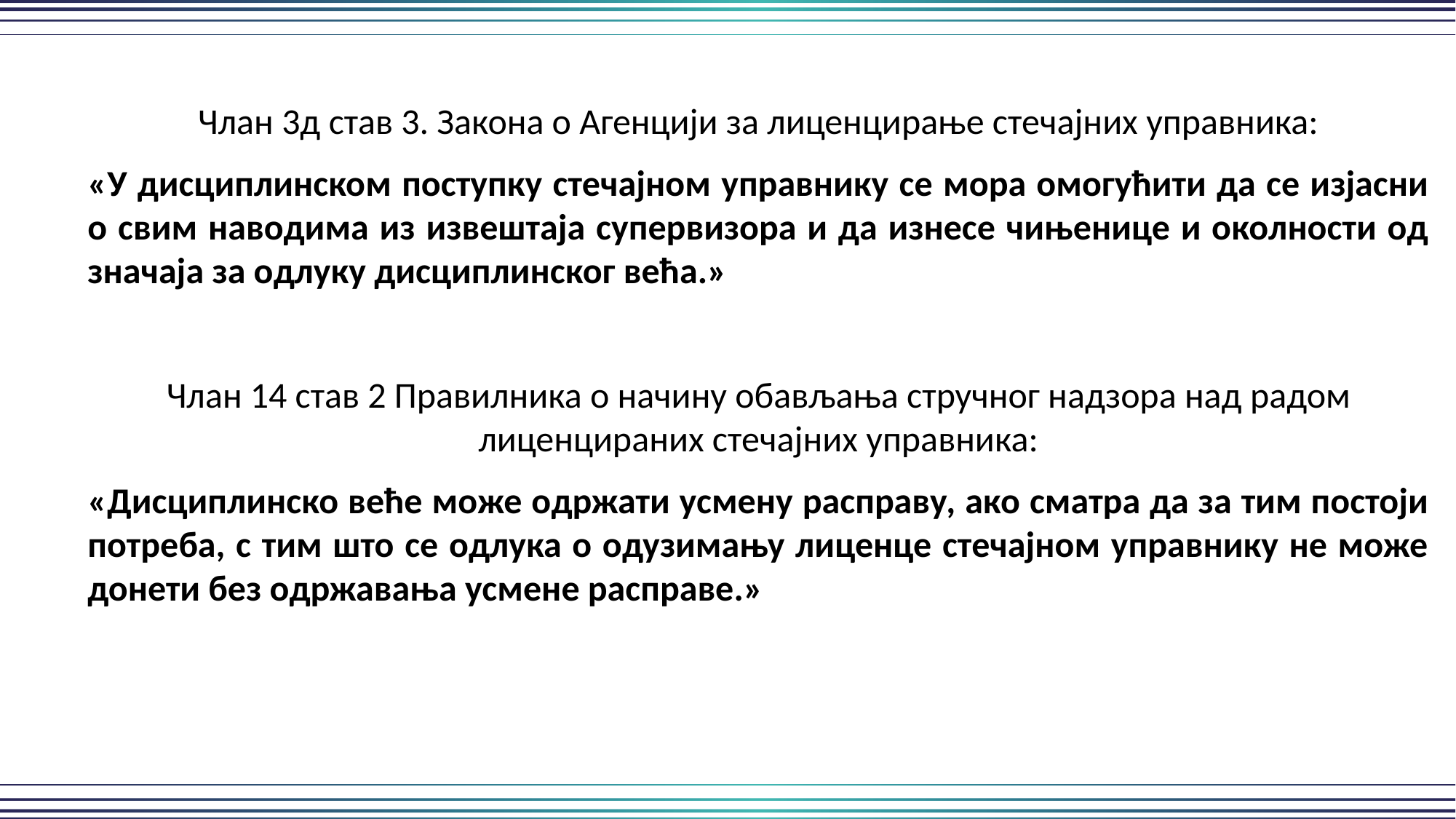

Члан 3д став 3. Закона о Агенцији за лиценцирање стечајних управника:
«У дисциплинском поступку стечајном управнику се мора омогућити да се изјасни о свим наводима из извештаја супервизора и да изнесе чињенице и околности од значаја за одлуку дисциплинског већа.»

Члан 14 став 2 Правилника о начину обављања стручног надзора над радом лиценцираних стечајних управника:
«Дисциплинско веће може одржати усмену расправу, ако сматра да за тим постоји потреба, с тим што се одлука о одузимању лиценце стечајном управнику не може донети без одржавања усмене расправе.»